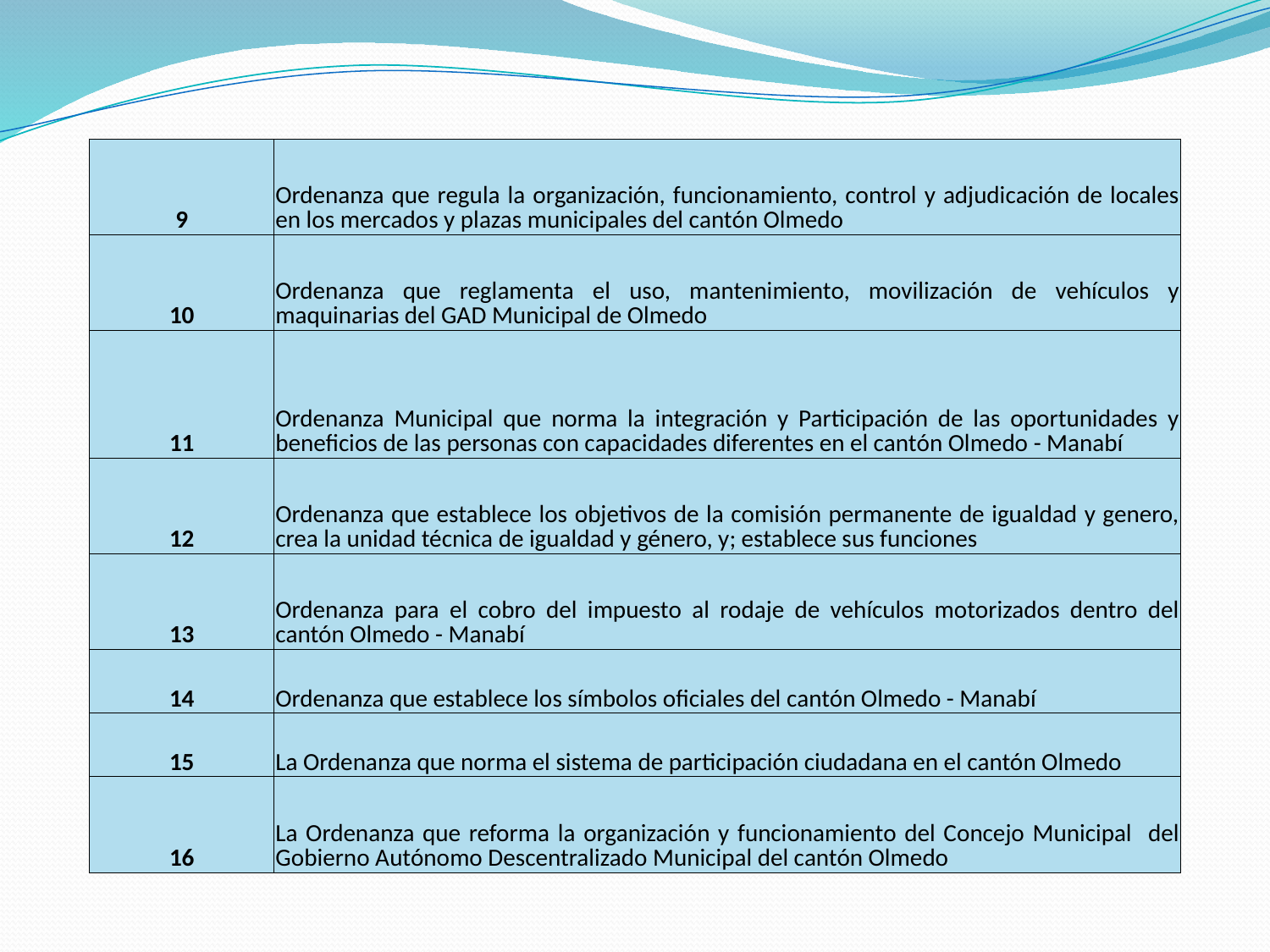

| 9 | Ordenanza que regula la organización, funcionamiento, control y adjudicación de locales en los mercados y plazas municipales del cantón Olmedo |
| --- | --- |
| 10 | Ordenanza que reglamenta el uso, mantenimiento, movilización de vehículos y maquinarias del GAD Municipal de Olmedo |
| 11 | Ordenanza Municipal que norma la integración y Participación de las oportunidades y beneficios de las personas con capacidades diferentes en el cantón Olmedo - Manabí |
| 12 | Ordenanza que establece los objetivos de la comisión permanente de igualdad y genero, crea la unidad técnica de igualdad y género, y; establece sus funciones |
| 13 | Ordenanza para el cobro del impuesto al rodaje de vehículos motorizados dentro del cantón Olmedo - Manabí |
| 14 | Ordenanza que establece los símbolos oficiales del cantón Olmedo - Manabí |
| 15 | La Ordenanza que norma el sistema de participación ciudadana en el cantón Olmedo |
| 16 | La Ordenanza que reforma la organización y funcionamiento del Concejo Municipal del Gobierno Autónomo Descentralizado Municipal del cantón Olmedo |